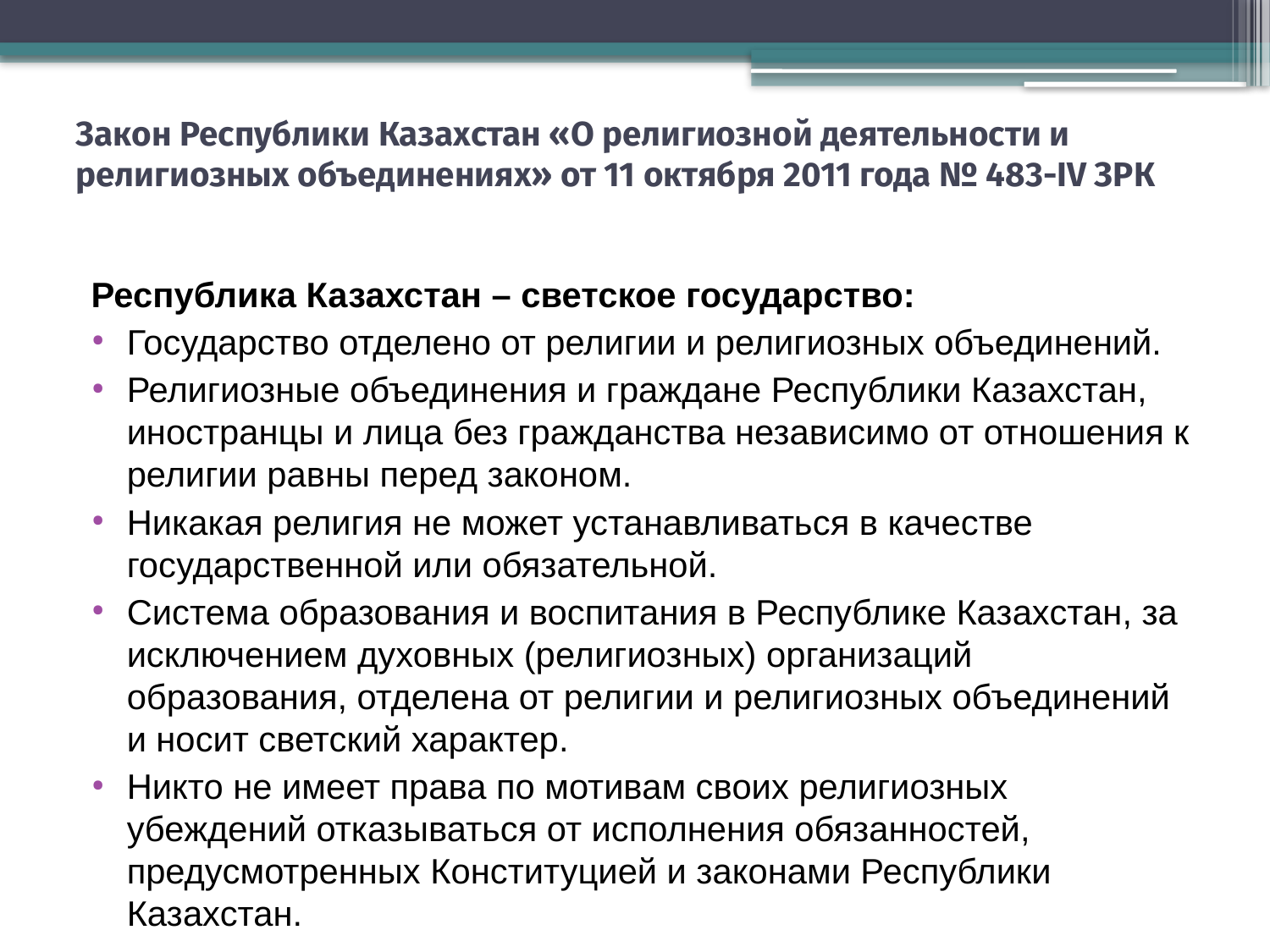

# Закон Республики Казахстан «О религиозной деятельности и религиозных объединениях» от 11 октября 2011 года № 483-IV ЗРК

Республика Казахстан – светское государство:
Государство отделено от религии и религиозных объединений.
Религиозные объединения и граждане Республики Казахстан, иностранцы и лица без гражданства независимо от отношения к религии равны перед законом.
Никакая религия не может устанавливаться в качестве государственной или обязательной.
Система образования и воспитания в Республике Казахстан, за исключением духовных (религиозных) организаций образования, отделена от религии и религиозных объединений и носит светский характер.
Никто не имеет права по мотивам своих религиозных убеждений отказываться от исполнения обязанностей, предусмотренных Конституцией и законами Республики Казахстан.